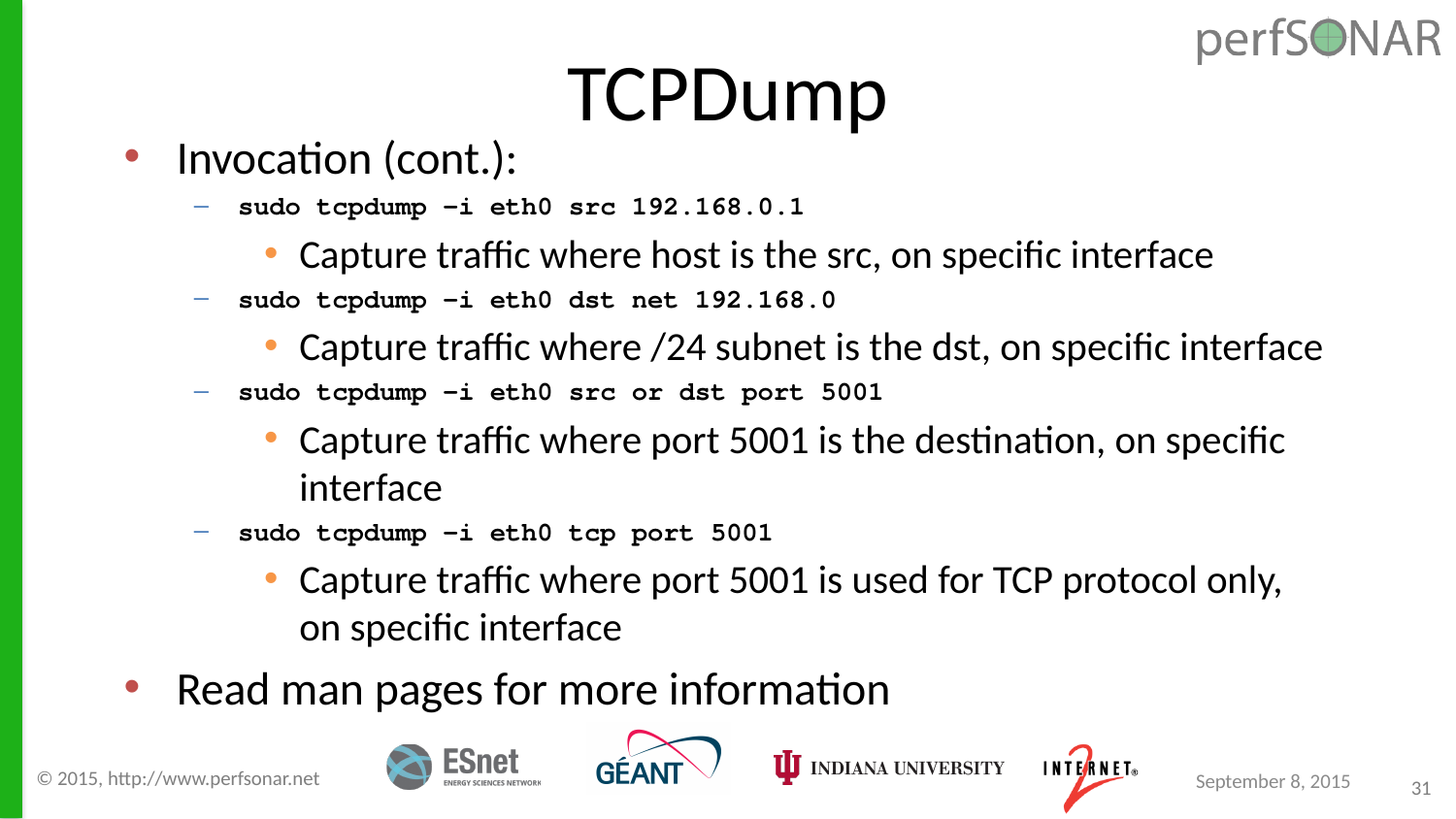

TCPDump
Invocation (cont.):
sudo tcpdump –i eth0 src 192.168.0.1
Capture traffic where host is the src, on specific interface
sudo tcpdump –i eth0 dst net 192.168.0
Capture traffic where /24 subnet is the dst, on specific interface
sudo tcpdump –i eth0 src or dst port 5001
Capture traffic where port 5001 is the destination, on specific interface
sudo tcpdump –i eth0 tcp port 5001
Capture traffic where port 5001 is used for TCP protocol only, on specific interface
Read man pages for more information

© 2015, http://www.perfsonar.net
September 8, 2015
31